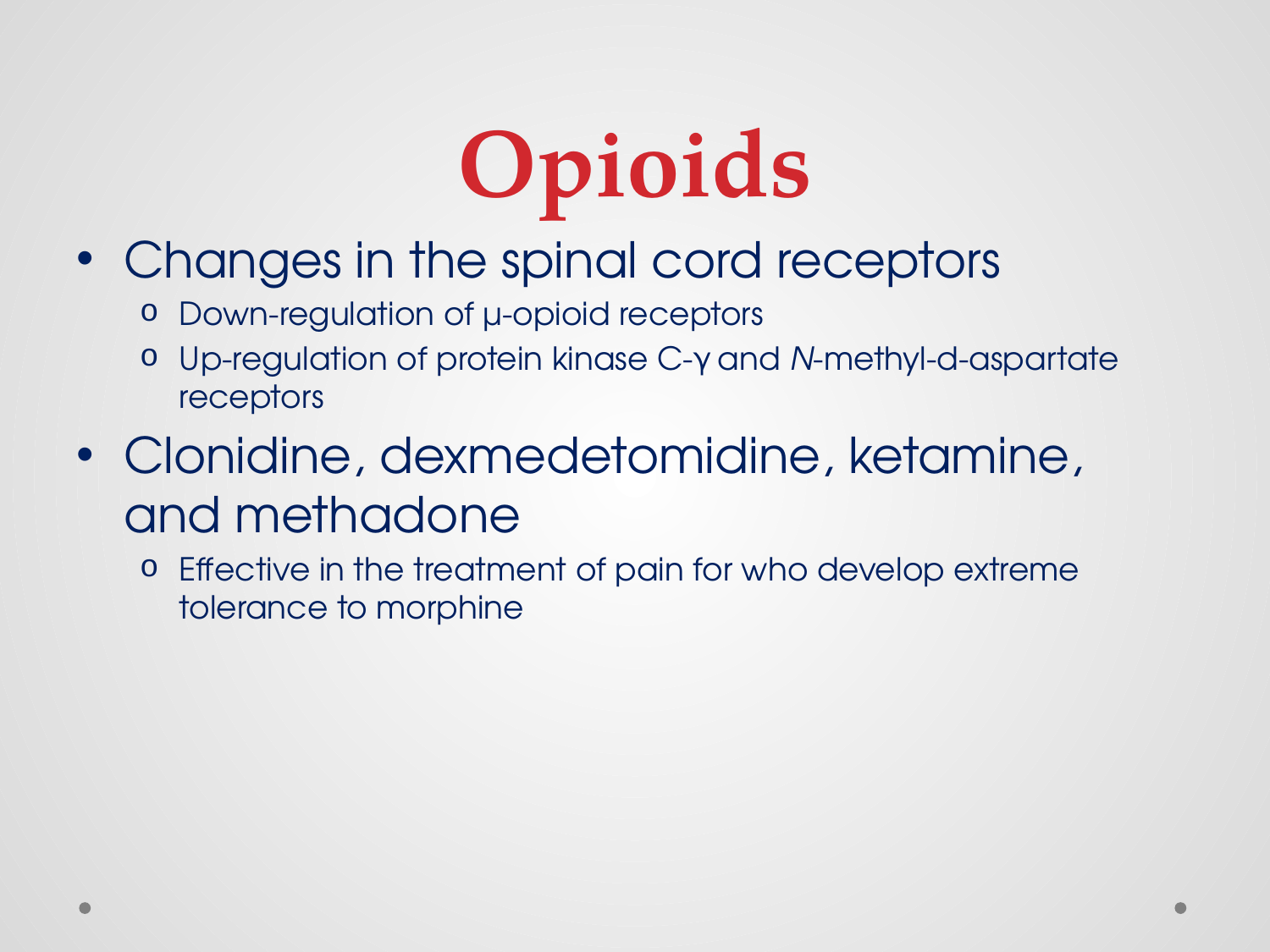

# Opioids
Changes in the spinal cord receptors
Down-regulation of μ-opioid receptors
Up-regulation of protein kinase C-γ and N-methyl-d-aspartate receptors
Clonidine, dexmedetomidine, ketamine, and methadone
Effective in the treatment of pain for who develop extreme tolerance to morphine